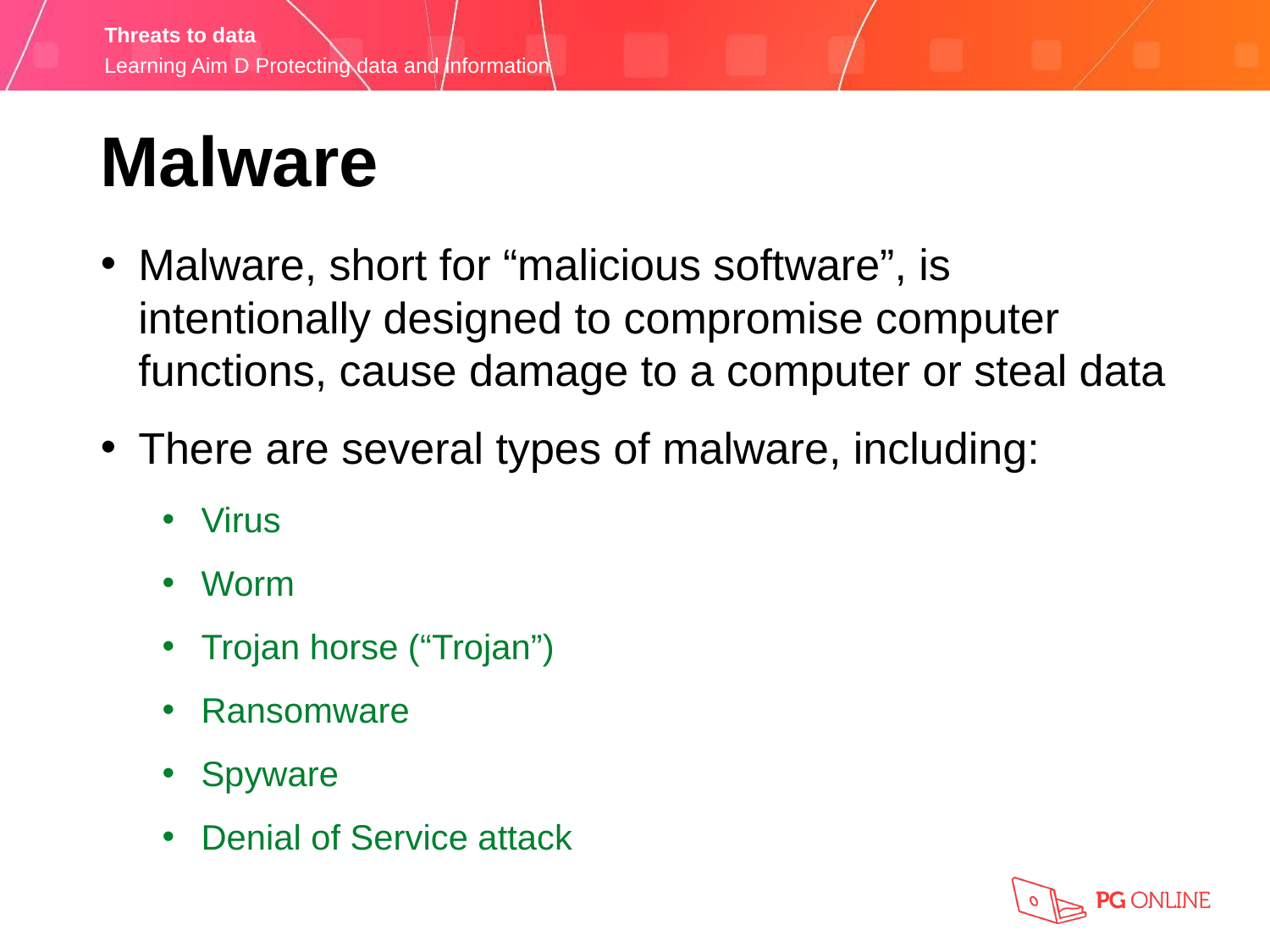

Malware
Malware, short for “malicious software”, is intentionally designed to compromise computer functions, cause damage to a computer or steal data
There are several types of malware, including:
Virus
Worm
Trojan horse (“Trojan”)
Ransomware
Spyware
Denial of Service attack